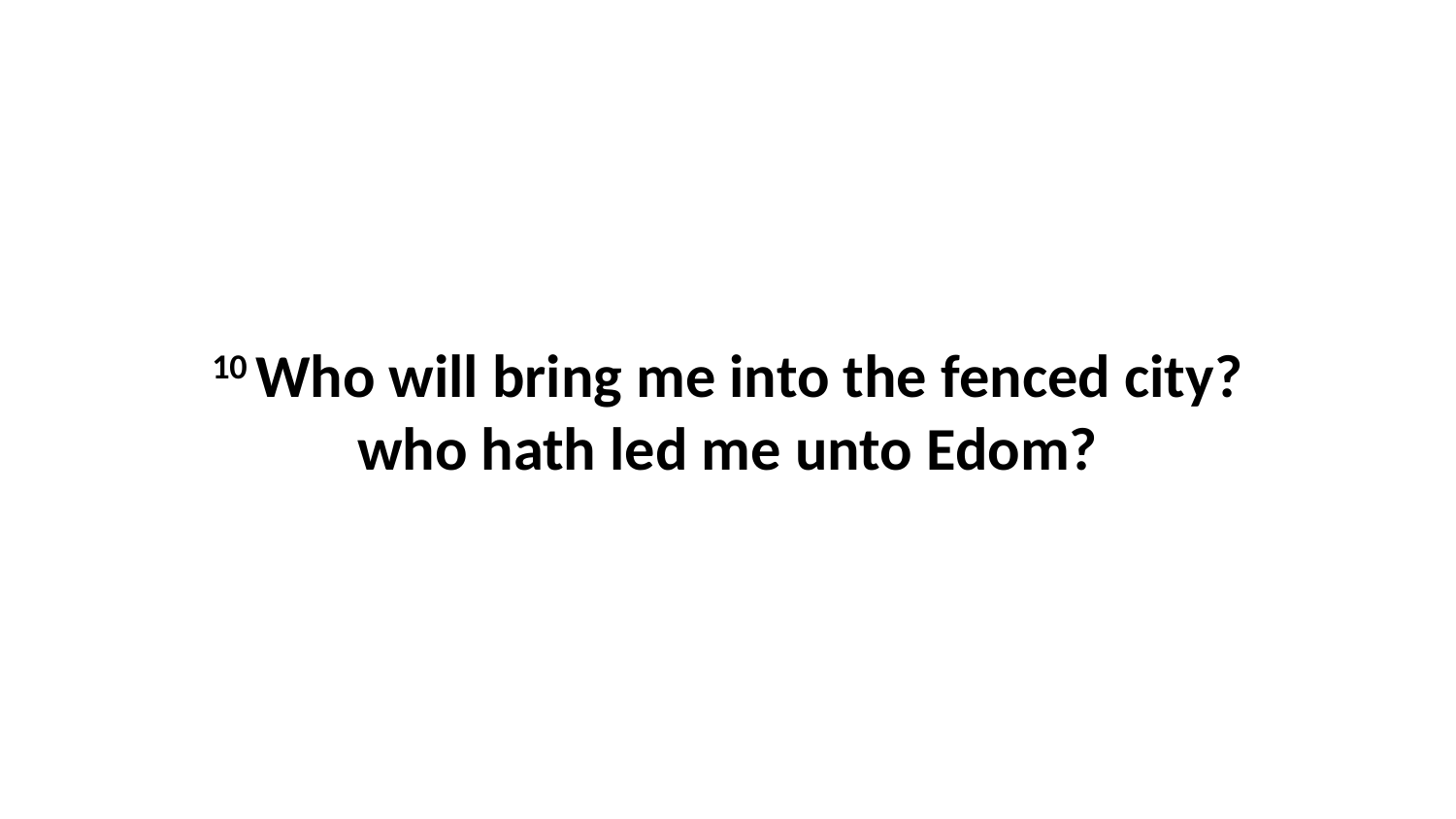

10 Who will bring me into the fenced city? who hath led me unto Edom?